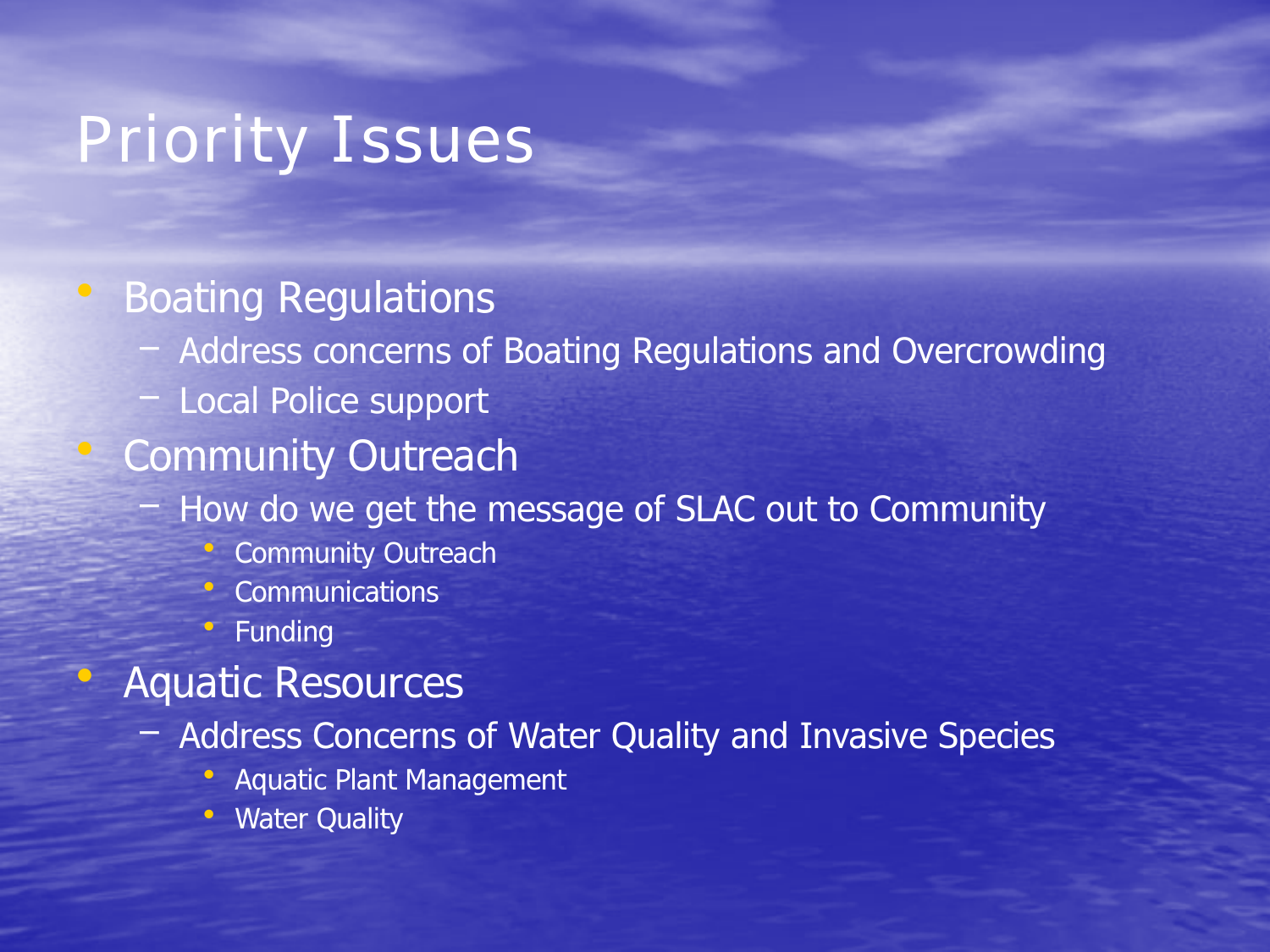

# Priority Issues
Boating Regulations
Address concerns of Boating Regulations and Overcrowding
Local Police support
Community Outreach
How do we get the message of SLAC out to Community
Community Outreach
Communications
Funding
Aquatic Resources
Address Concerns of Water Quality and Invasive Species
Aquatic Plant Management
Water Quality